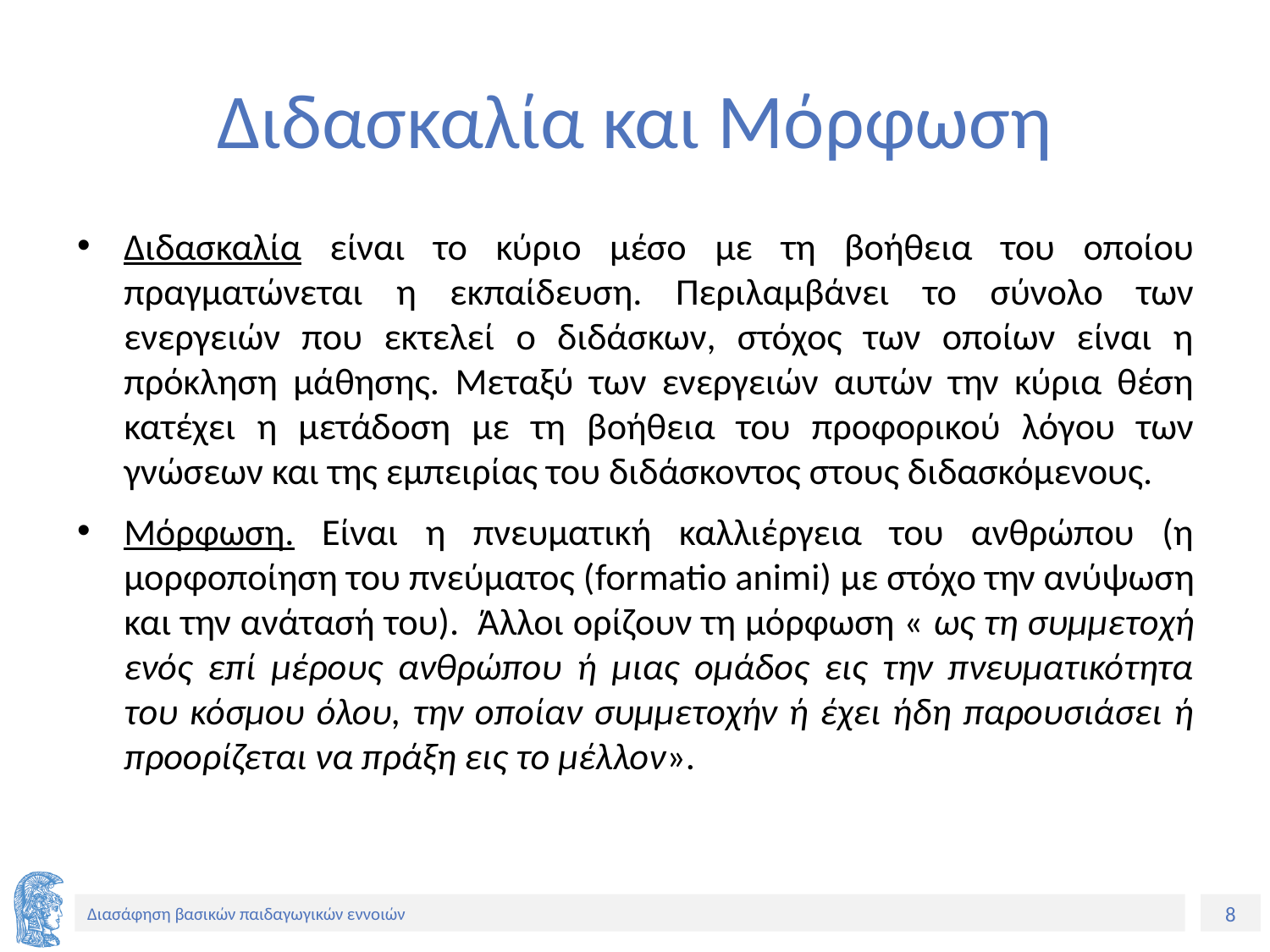

# Διδασκαλία και Μόρφωση
Διδασκαλία είναι το κύριο μέσο με τη βοήθεια του οποίου πραγματώνεται η εκπαίδευση. Περιλαμβάνει το σύνολο των ενεργειών που εκτελεί ο διδάσκων, στόχος των οποίων είναι η πρόκληση μάθησης. Μεταξύ των ενεργειών αυτών την κύρια θέση κατέχει η μετάδοση με τη βοήθεια του προφορικού λόγου των γνώσεων και της εμπειρίας του διδάσκοντος στους διδασκόμενους.
Μόρφωση. Είναι η πνευματική καλλιέργεια του ανθρώπου (η μορφοποίηση του πνεύματος (formatio animi) με στόχο την ανύψωση και την ανάτασή του).  Άλλοι ορίζουν τη μόρφωση « ως τη συμμετοχή ενός επί μέρους ανθρώπου ή μιας ομάδος εις την πνευματικότητα του κόσμου όλου, την οποίαν συμμετοχήν ή έχει ήδη παρουσιάσει ή προορίζεται να πράξη εις το μέλλον».